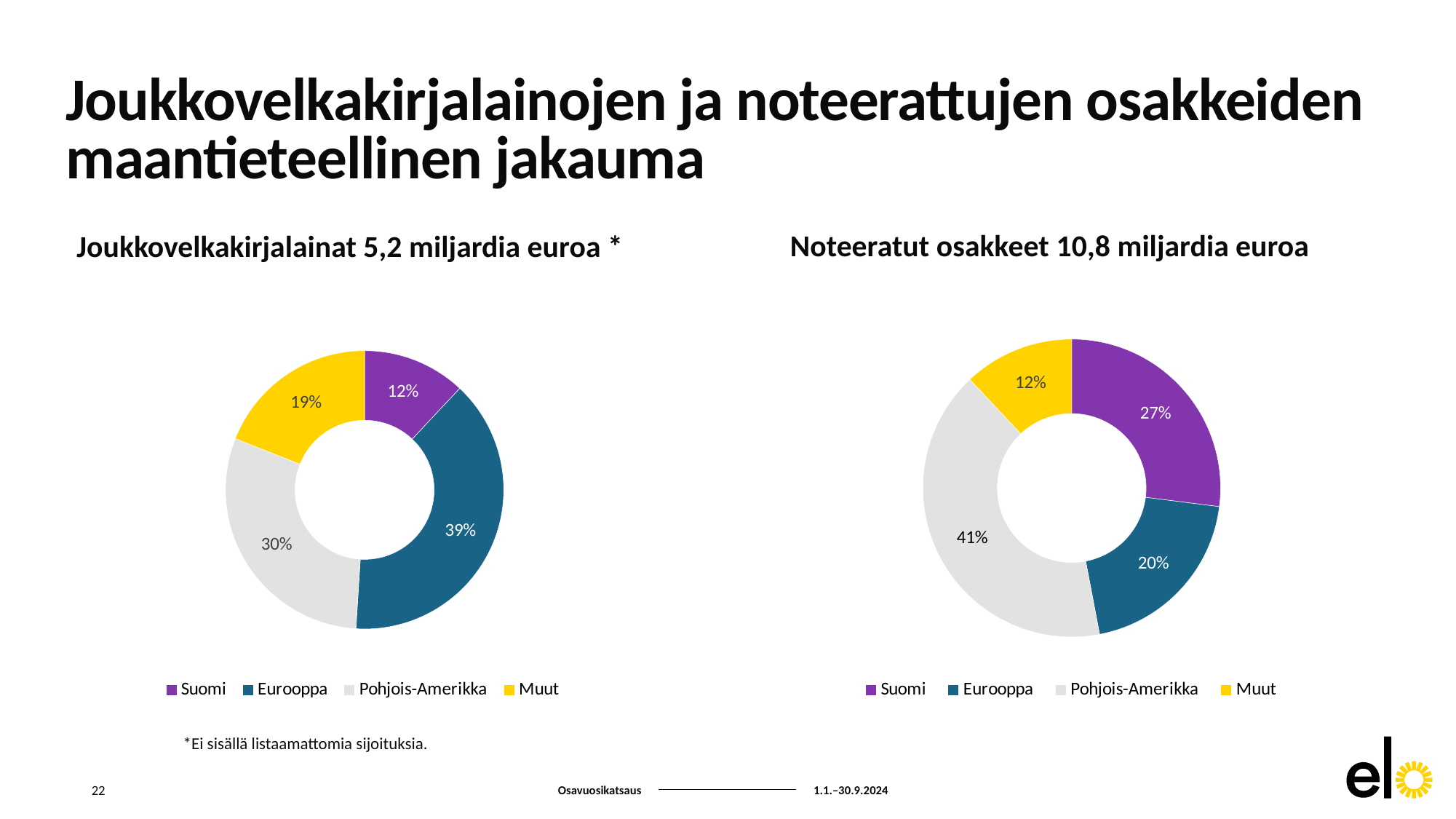

# Joukkovelkakirjalainojen ja noteerattujen osakkeiden maantieteellinen jakauma
Noteeratut osakkeet 10,8 miljardia euroa

Joukkovelkakirjalainat 5,2 miljardia euroa *

### Chart

| Category |  |
|---|---|
| Suomi | 0.27 |
| Eurooppa | 0.2 |
| Pohjois-Amerikka | 0.41 |
| Muut | 0.12 |

### Chart

| Category |  |
|---|---|
| Suomi | 0.12 |
| Eurooppa | 0.39 |
| Pohjois-Amerikka | 0.3 |
| Muut | 0.19 |
*Ei sisällä listaamattomia sijoituksia.
22
Osavuosikatsaus
1.1.–30.9.2024